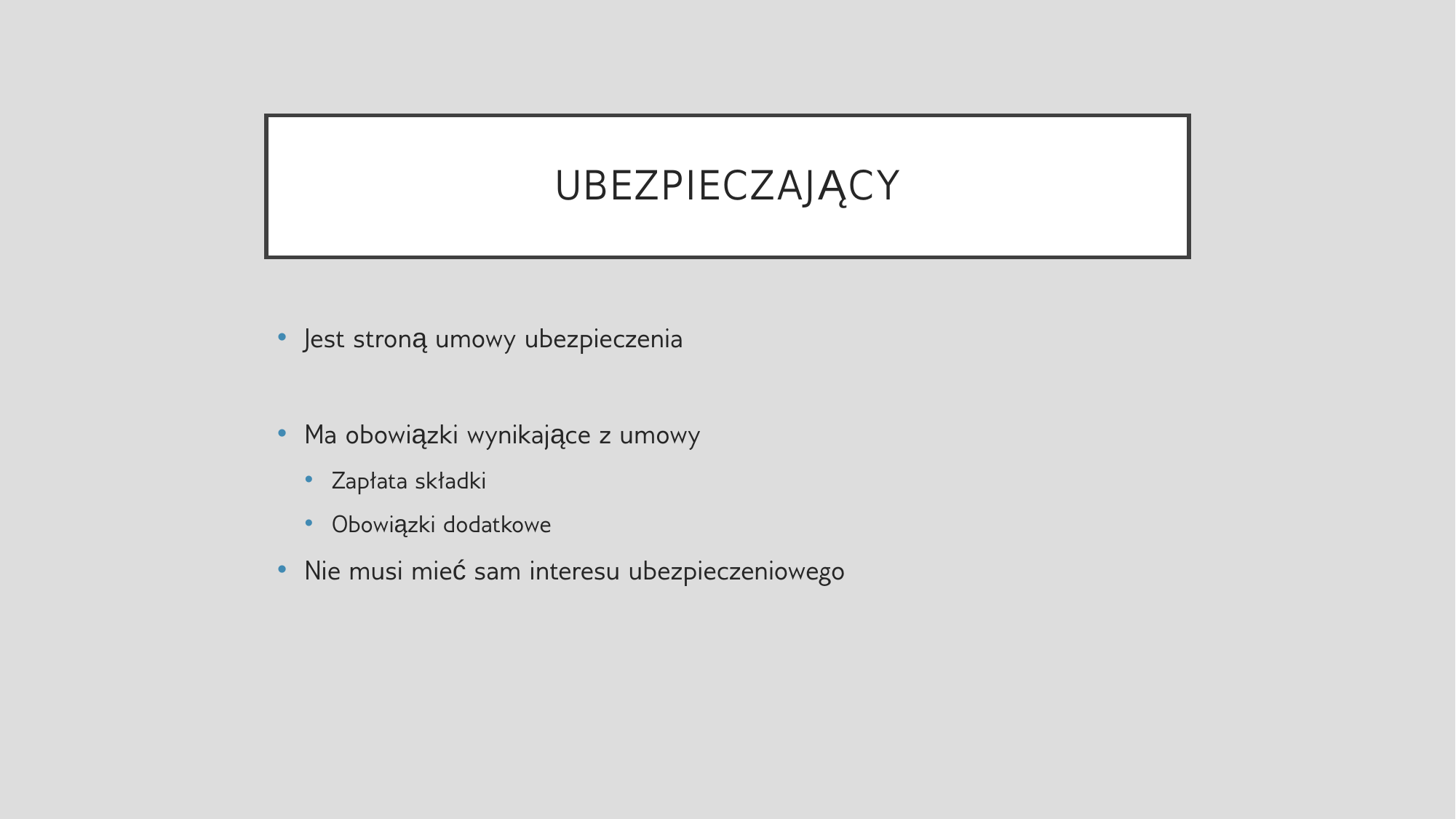

# UBEZPIECZAJĄCY
Jest stroną umowy ubezpieczenia

Ma obowiązki wynikające z umowy
Zapłata składki
Obowiązki dodatkowe
Nie musi mieć sam interesu ubezpieczeniowego